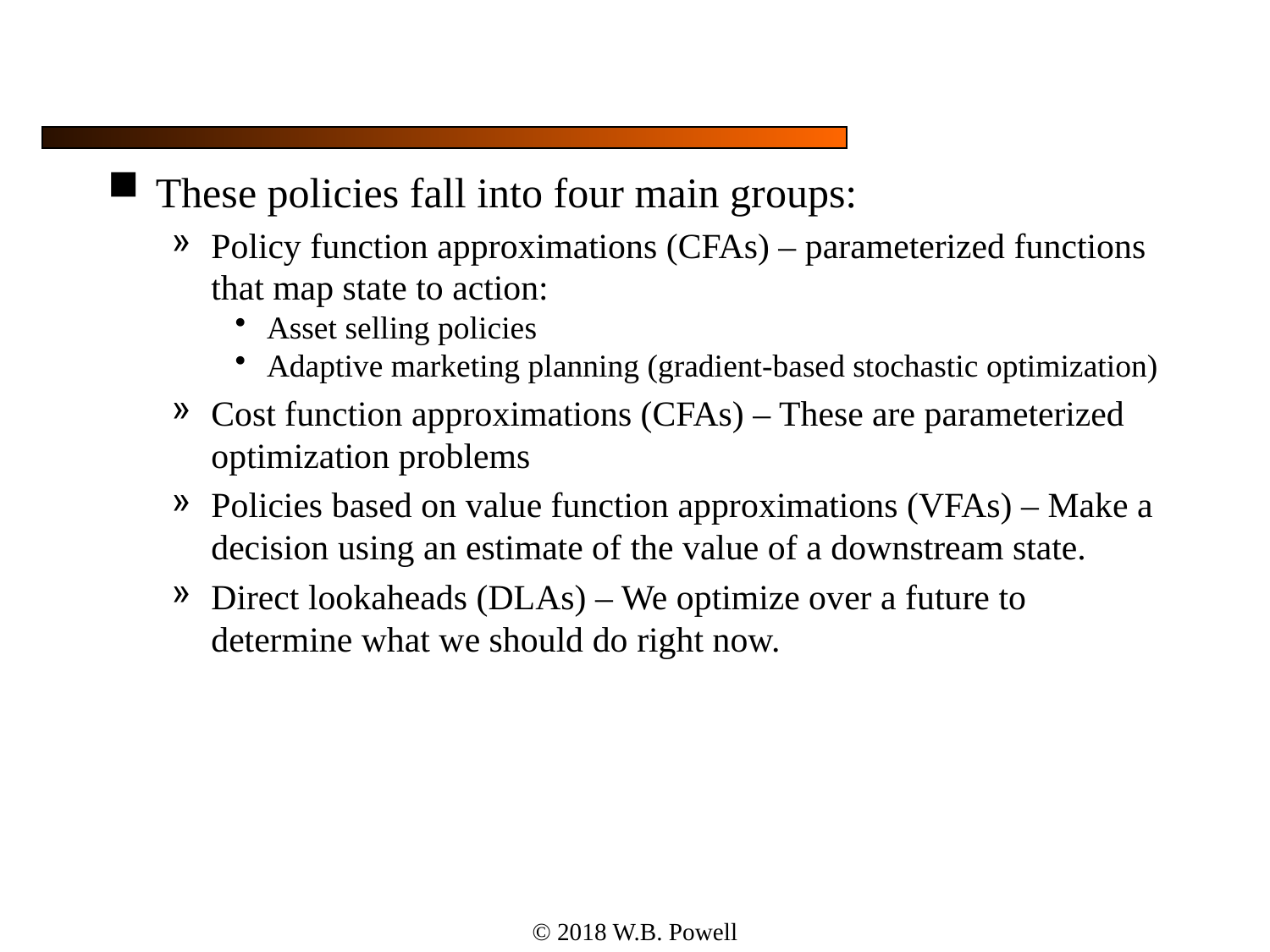

#
These policies fall into four main groups:
Policy function approximations (CFAs) – parameterized functions that map state to action:
Asset selling policies
Adaptive marketing planning (gradient-based stochastic optimization)
Cost function approximations (CFAs) – These are parameterized optimization problems
Policies based on value function approximations (VFAs) – Make a decision using an estimate of the value of a downstream state.
Direct lookaheads (DLAs) – We optimize over a future to determine what we should do right now.
© 2018 W.B. Powell